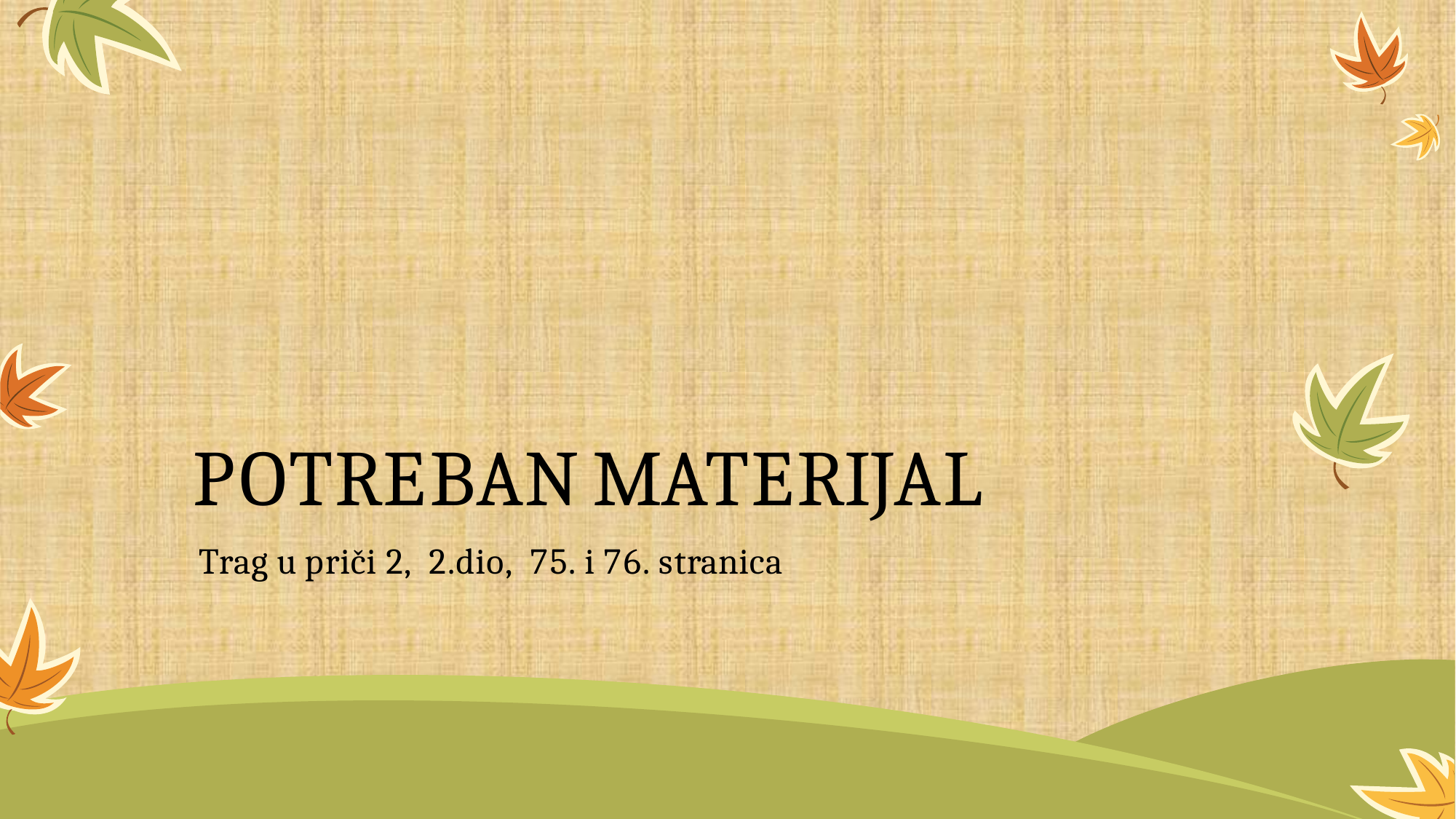

# POTREBAN MATERIJAL
Trag u priči 2,  2.dio,  75. i 76. stranica